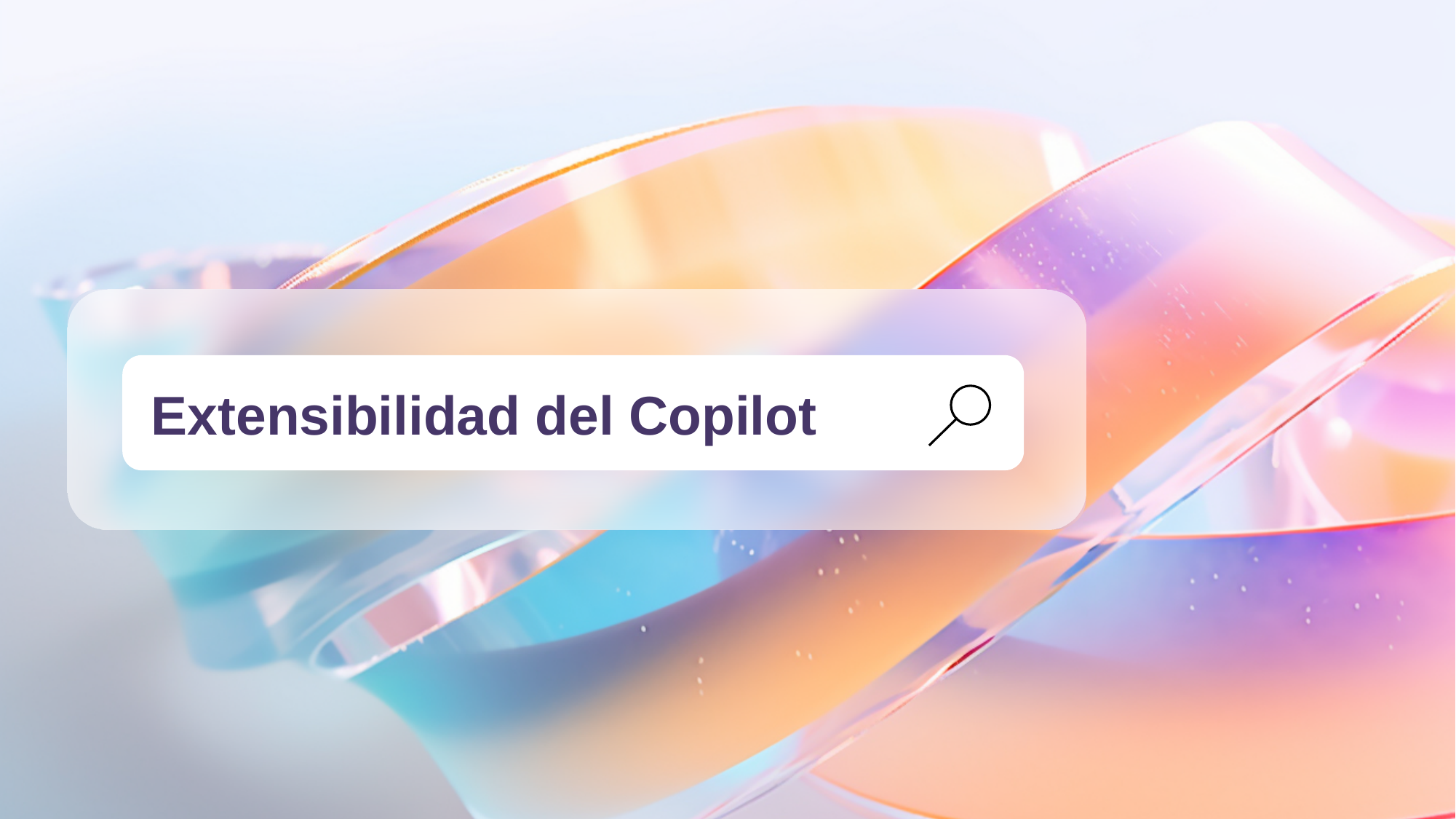

Salto de sección – Opción 1
Extensibilidad del Copilot